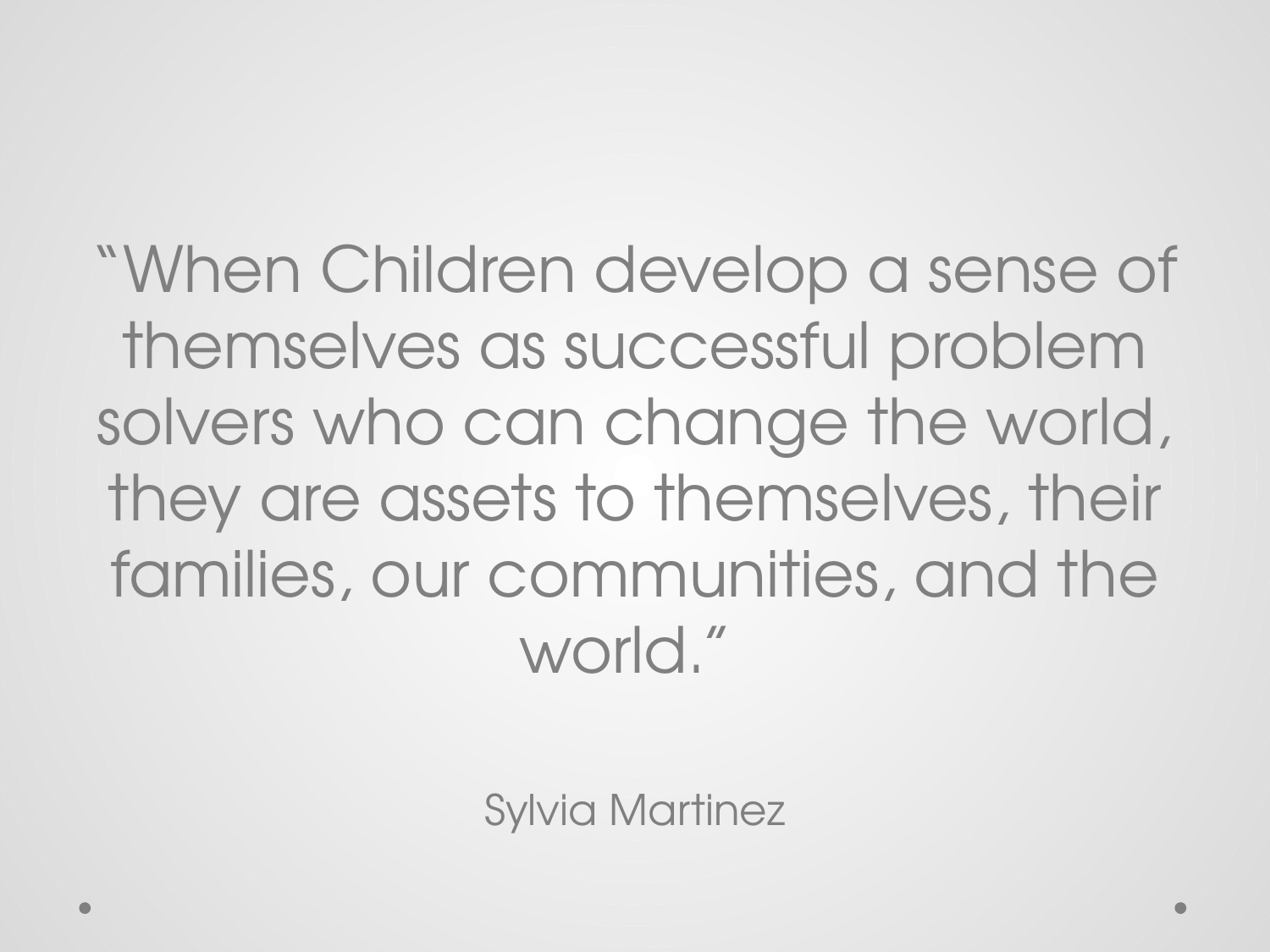

#
“When Children develop a sense of themselves as successful problem solvers who can change the world, they are assets to themselves, their families, our communities, and the world.”

Sylvia Martinez